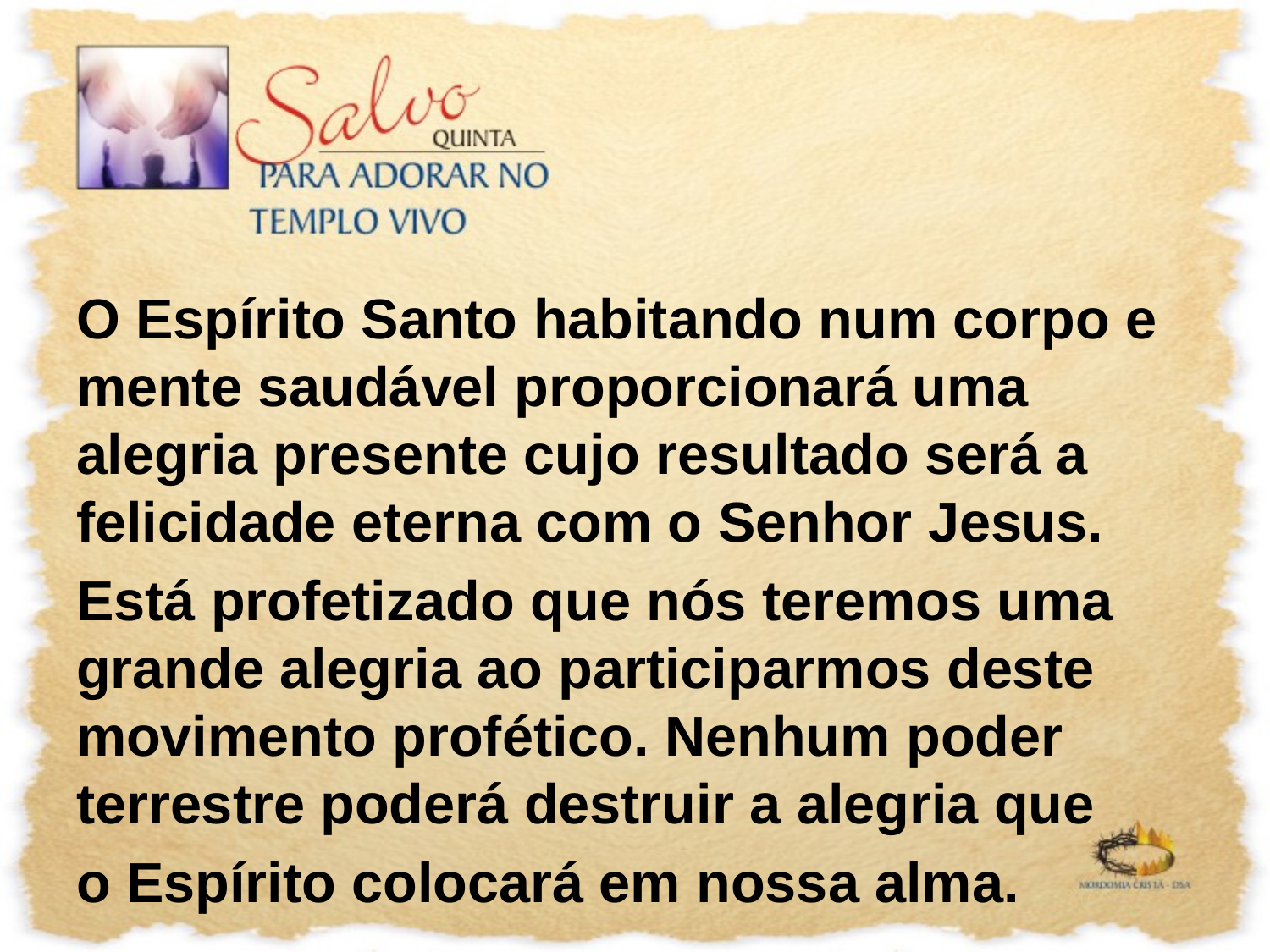

O Espírito Santo habitando num corpo e mente saudável proporcionará uma alegria presente cujo resultado será a felicidade eterna com o Senhor Jesus.
Está profetizado que nós teremos uma grande alegria ao participarmos deste movimento profético. Nenhum poder terrestre poderá destruir a alegria que
o Espírito colocará em nossa alma.